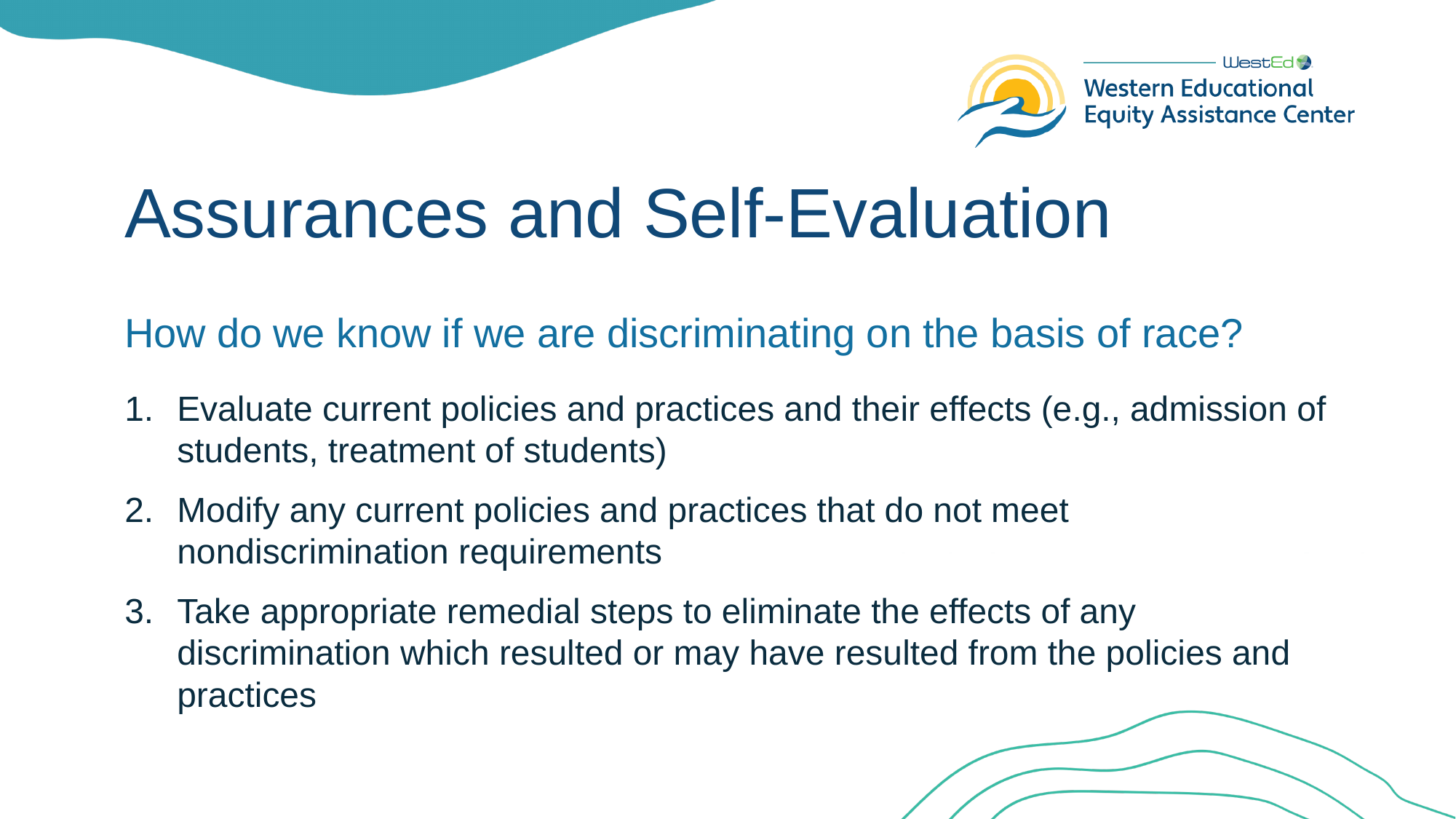

# Assurances and Self-Evaluation
How do we know if we are discriminating on the basis of race?
Evaluate current policies and practices and their effects (e.g., admission of students, treatment of students)
Modify any current policies and practices that do not meet nondiscrimination requirements
Take appropriate remedial steps to eliminate the effects of any discrimination which resulted or may have resulted from the policies and practices